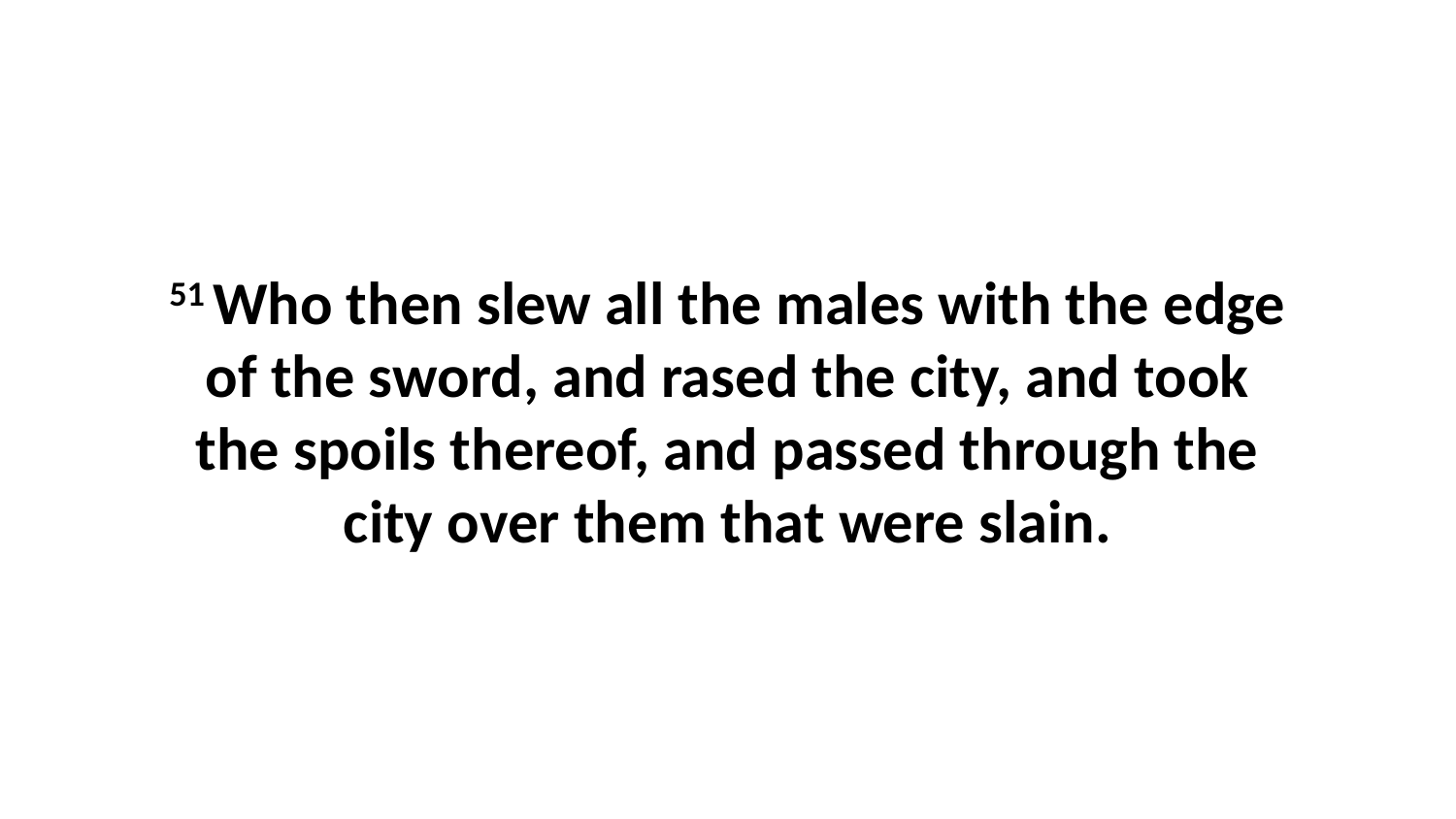

51 Who then slew all the males with the edge of the sword, and rased the city, and took the spoils thereof, and passed through the city over them that were slain.